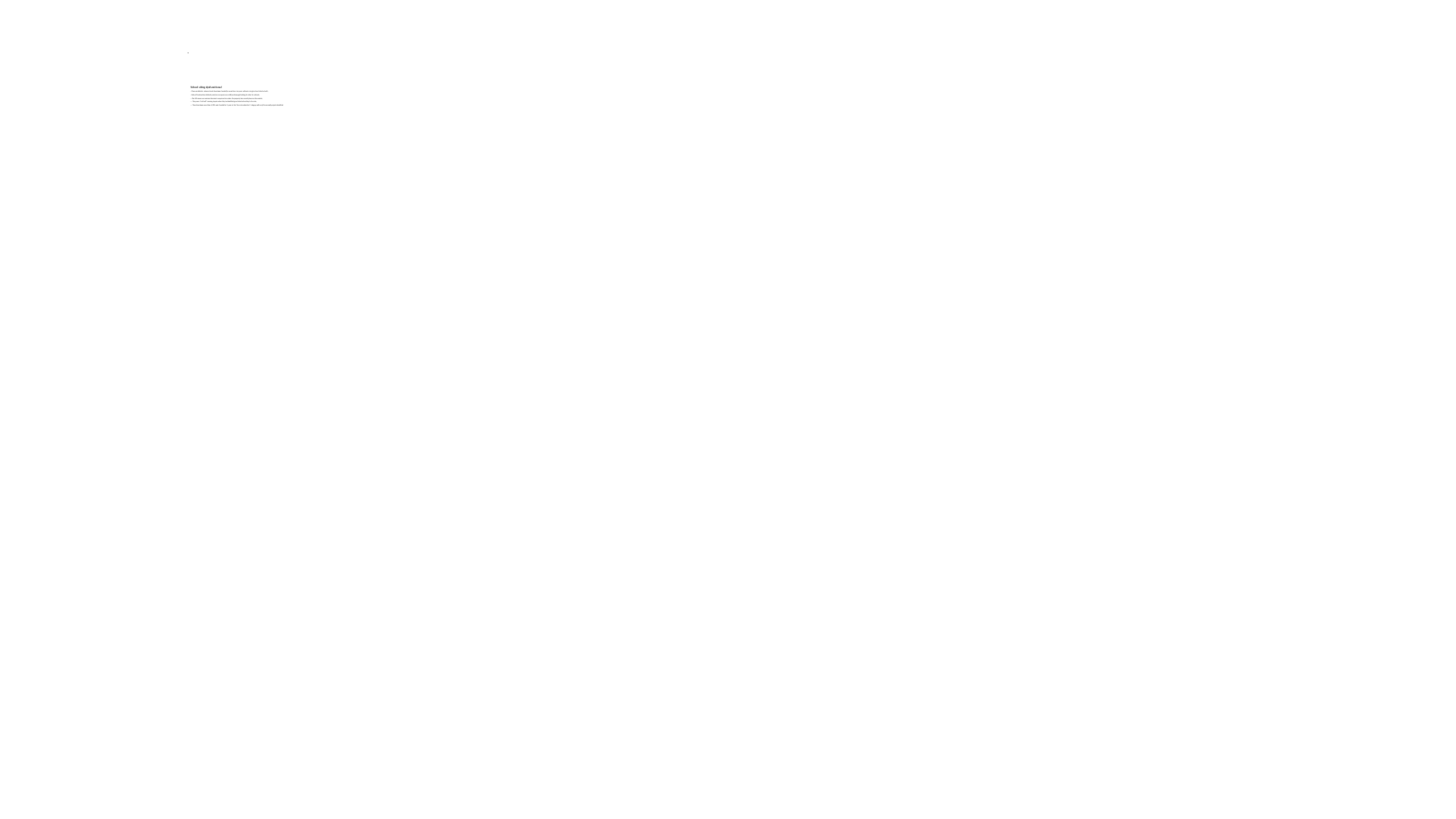

# School siting dysfunctional --There are districts  where schools have been funded for more than ten years without a single school sited or built ; --School Construction Authority only has one person on staff per borough looking for sites for schools; ---The SCA never uses eminent domain to acquire sites unless the property has recently been on the market; --- They never “cold call” meaning inquire when they’ve identified good sites before they’re for sale; --- There have been more than 4,000 seats funded for 3 years in the “class size reduction” category with only three small projects identified